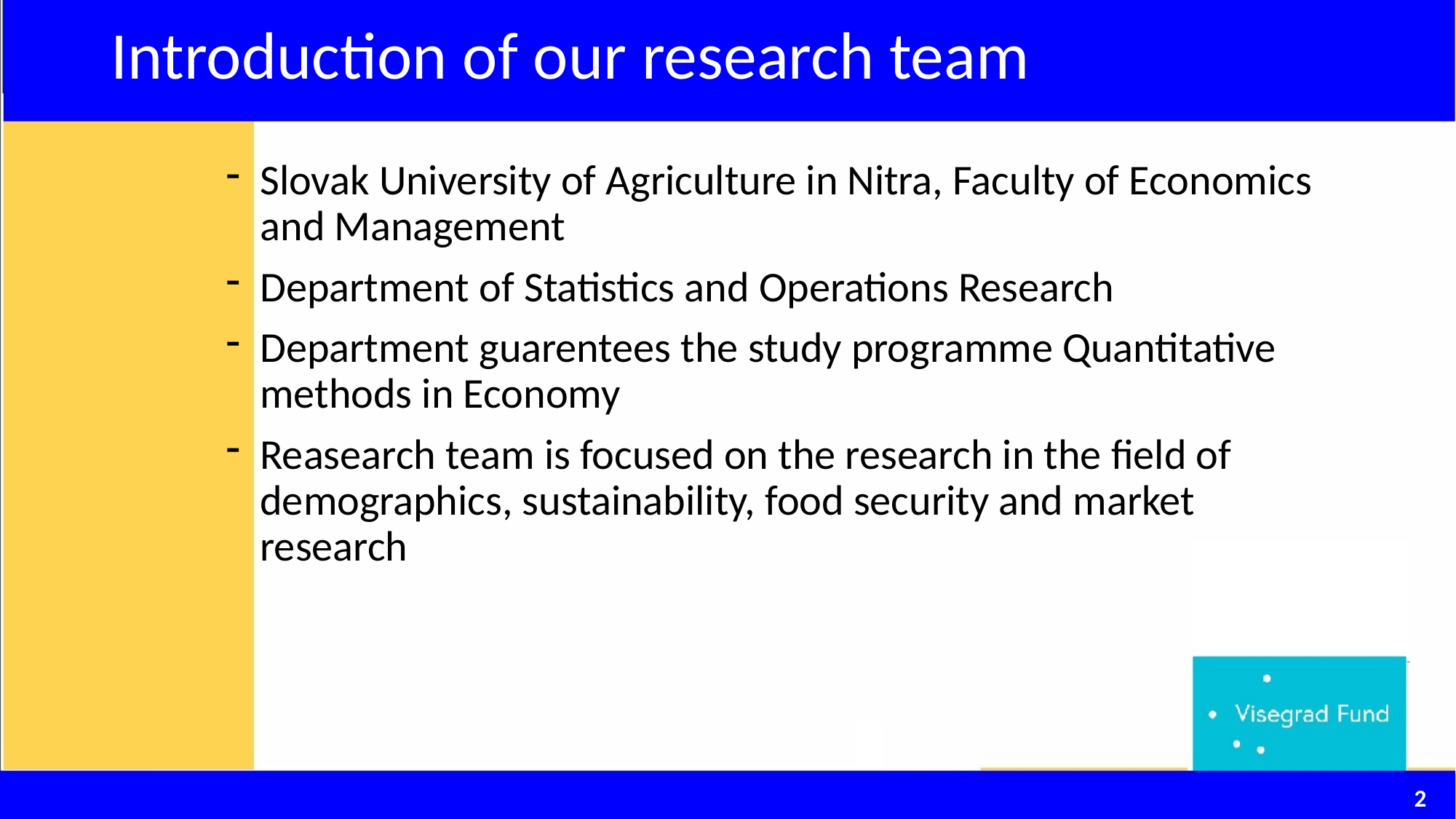

# Introduction of our research team
Slovak University of Agriculture in Nitra, Faculty of Economics and Management
Department of Statistics and Operations Research
Department guarentees the study programme Quantitative methods in Economy
Reasearch team is focused on the research in the field of demographics, sustainability, food security and market research

2